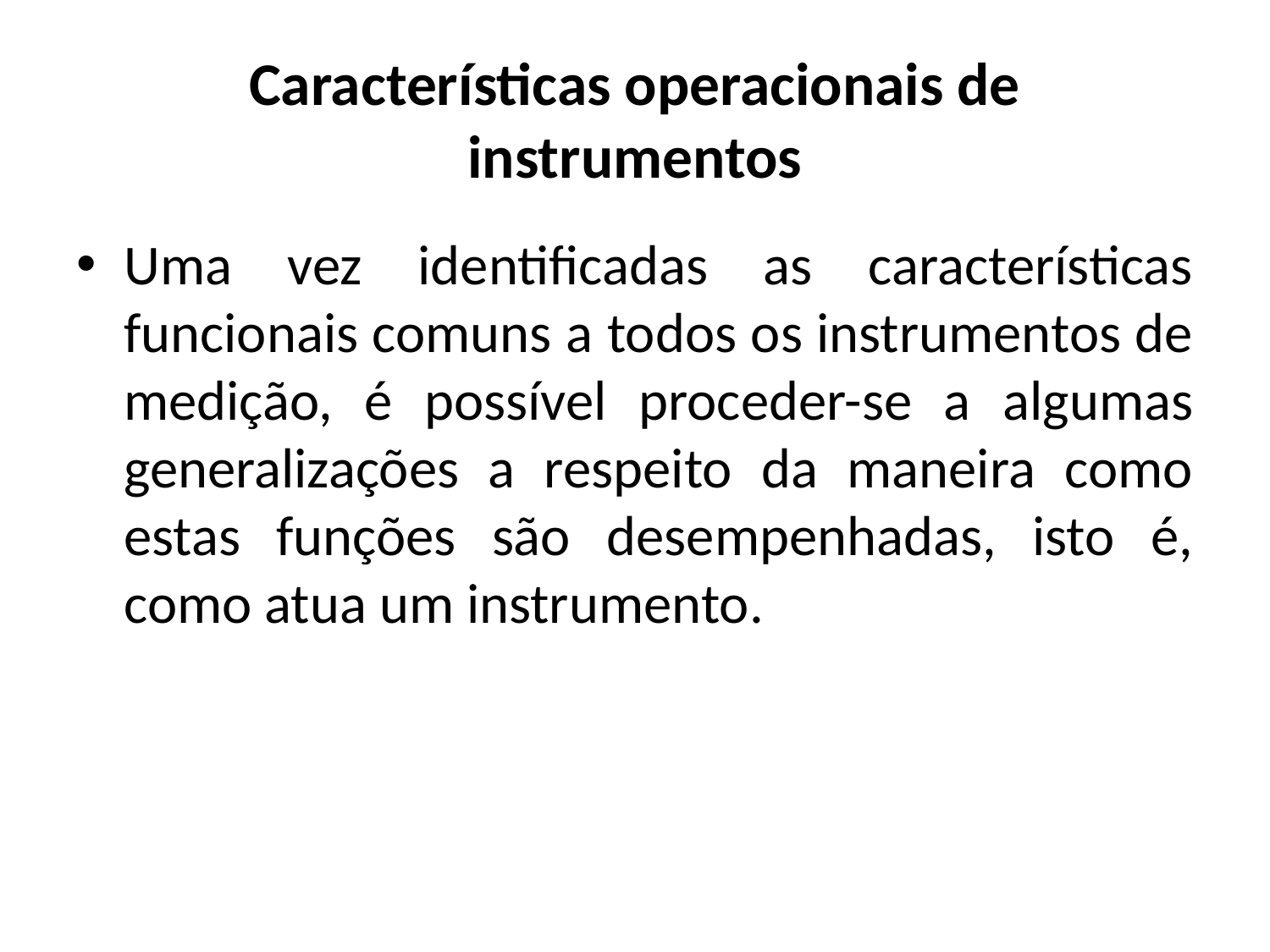

# Características operacionais de instrumentos
Uma vez identificadas as características funcionais comuns a todos os instrumentos de medição, é possível proceder-se a algumas generalizações a respeito da maneira como estas funções são desempenhadas, isto é, como atua um instrumento.